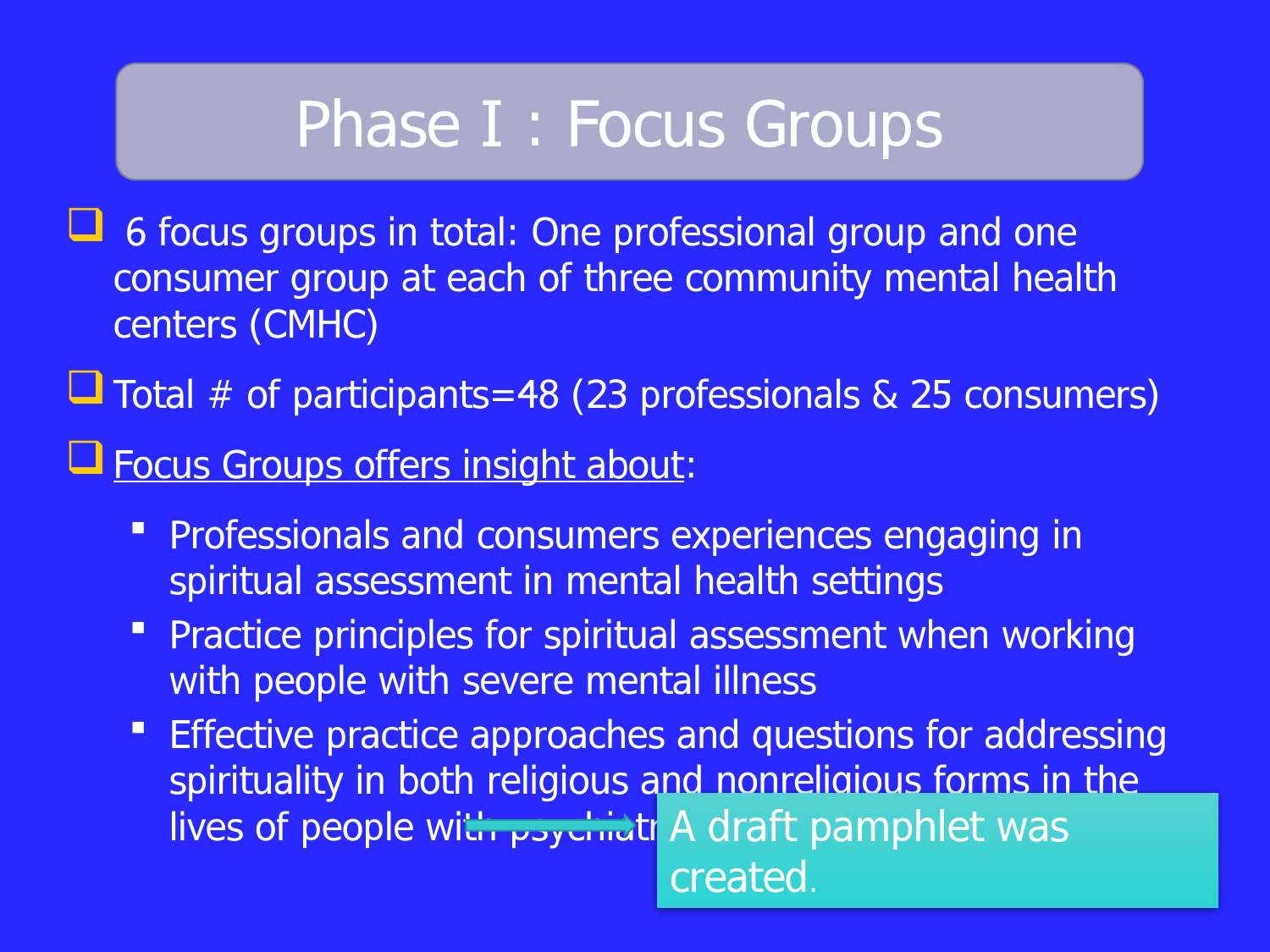

Phase I : Focus Groups
 6 focus groups in total: One professional group and one consumer group at each of three community mental health centers (CMHC)
Total # of participants=48 (23 professionals & 25 consumers)
Focus Groups offers insight about:
Professionals and consumers experiences engaging in spiritual assessment in mental health settings
Practice principles for spiritual assessment when working with people with severe mental illness
Effective practice approaches and questions for addressing spirituality in both religious and nonreligious forms in the lives of people with psychiatric disabilities

A draft pamphlet was created.